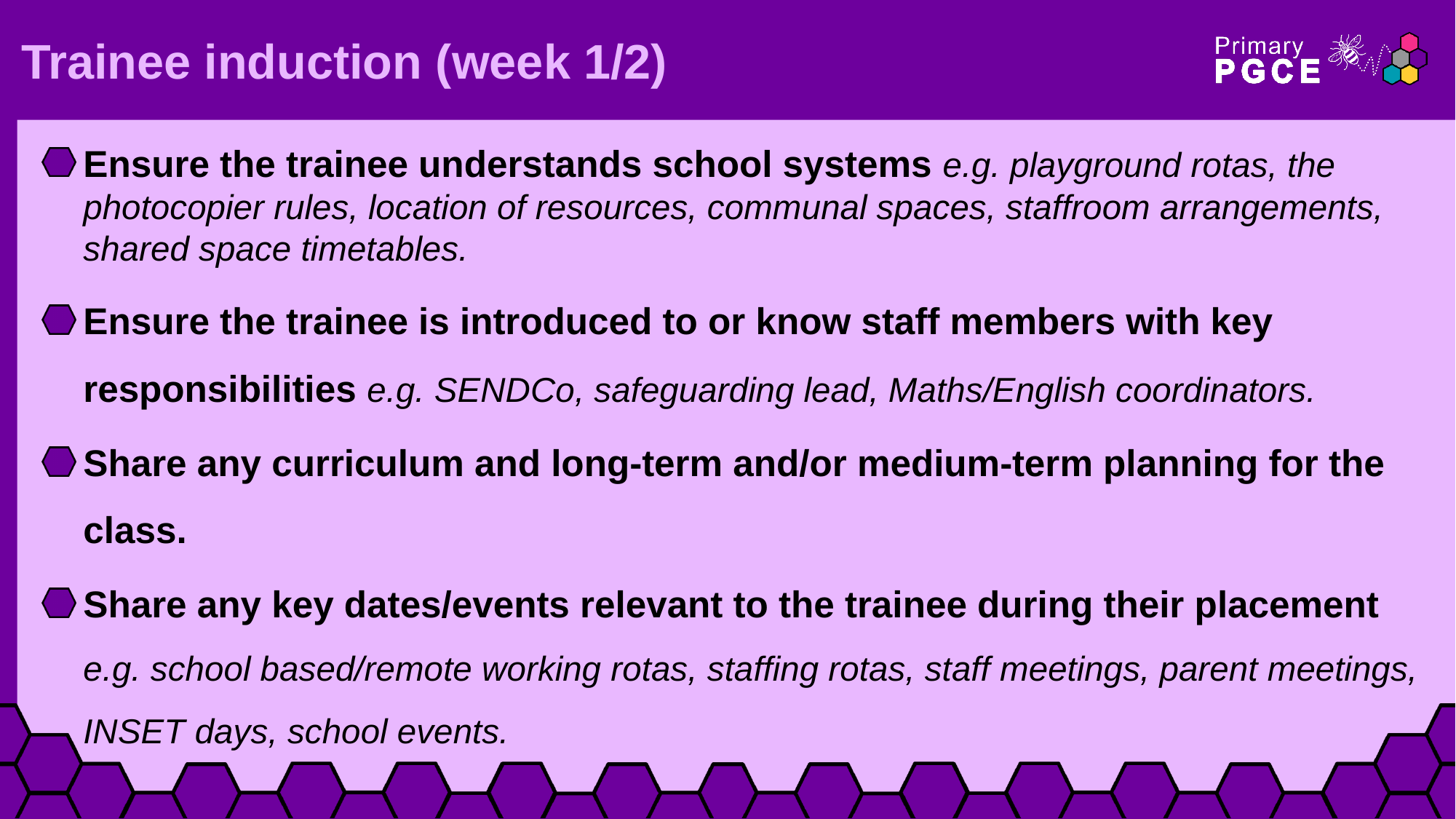

# Trainee induction (week 1/2)
Ensure the trainee understands school systems e.g. playground rotas, the photocopier rules, location of resources, communal spaces, staffroom arrangements, shared space timetables.
Ensure the trainee is introduced to or know staff members with key responsibilities e.g. SENDCo, safeguarding lead, Maths/English coordinators.
Share any curriculum and long-term and/or medium-term planning for the class.
Share any key dates/events relevant to the trainee during their placement e.g. school based/remote working rotas, staffing rotas, staff meetings, parent meetings, INSET days, school events.